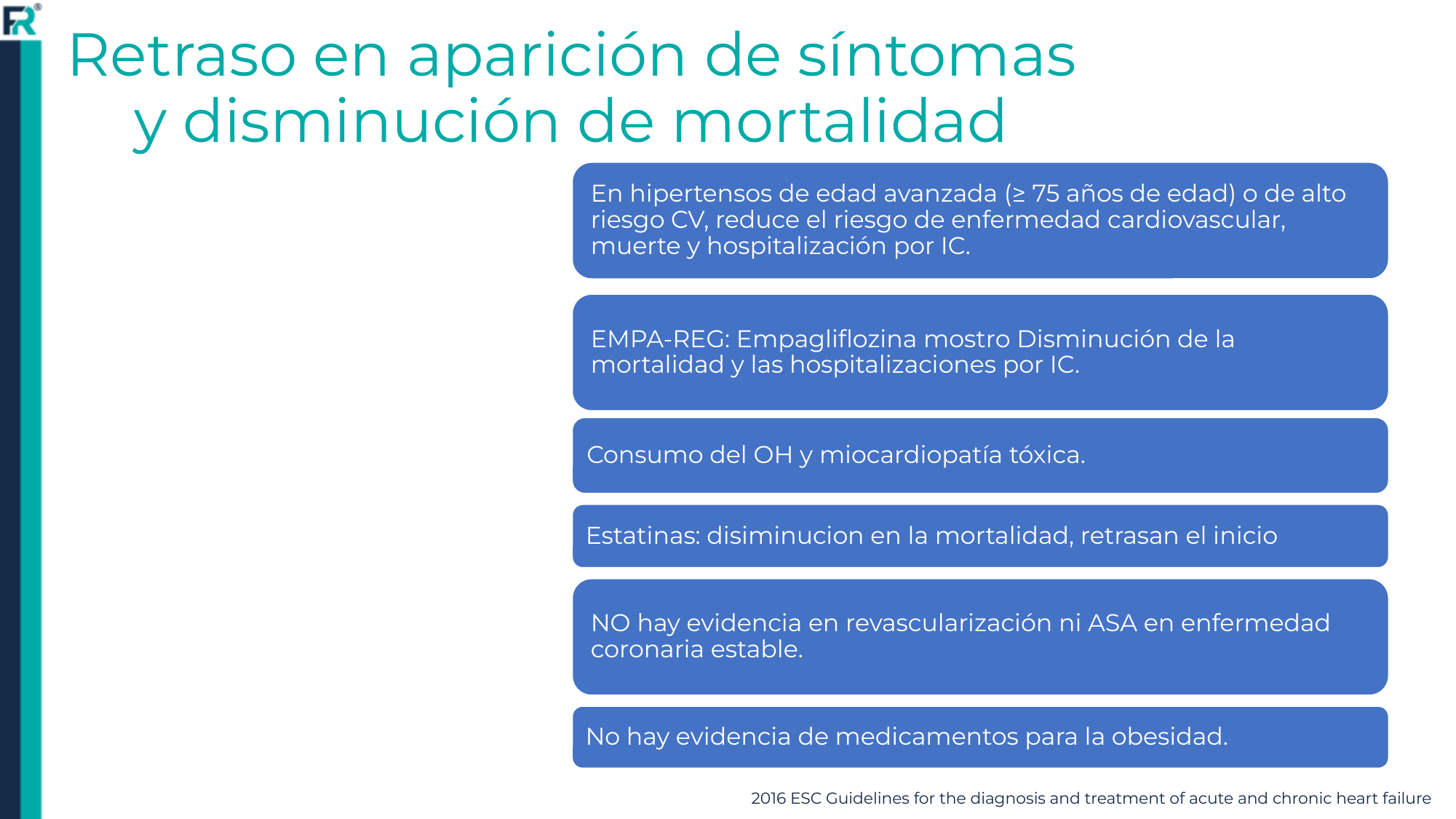

# Retraso en aparición de síntomas y disminución de mortalidad
En hipertensos de edad avanzada (≥ 75 años de edad) o de alto riesgo CV, reduce el riesgo de enfermedad cardiovascular, muerte y hospitalización por IC.
EMPA-REG: Empagliflozina mostro Disminución de la mortalidad y las hospitalizaciones por IC.
Consumo del OH y miocardiopatía tóxica.
Estatinas: disiminucion en la mortalidad, retrasan el inicio
NO hay evidencia en revascularización ni ASA en enfermedad coronaria estable.
No hay evidencia de medicamentos para la obesidad.
2016 ESC Guidelines for the diagnosis and treatment of acute and chronic heart failure